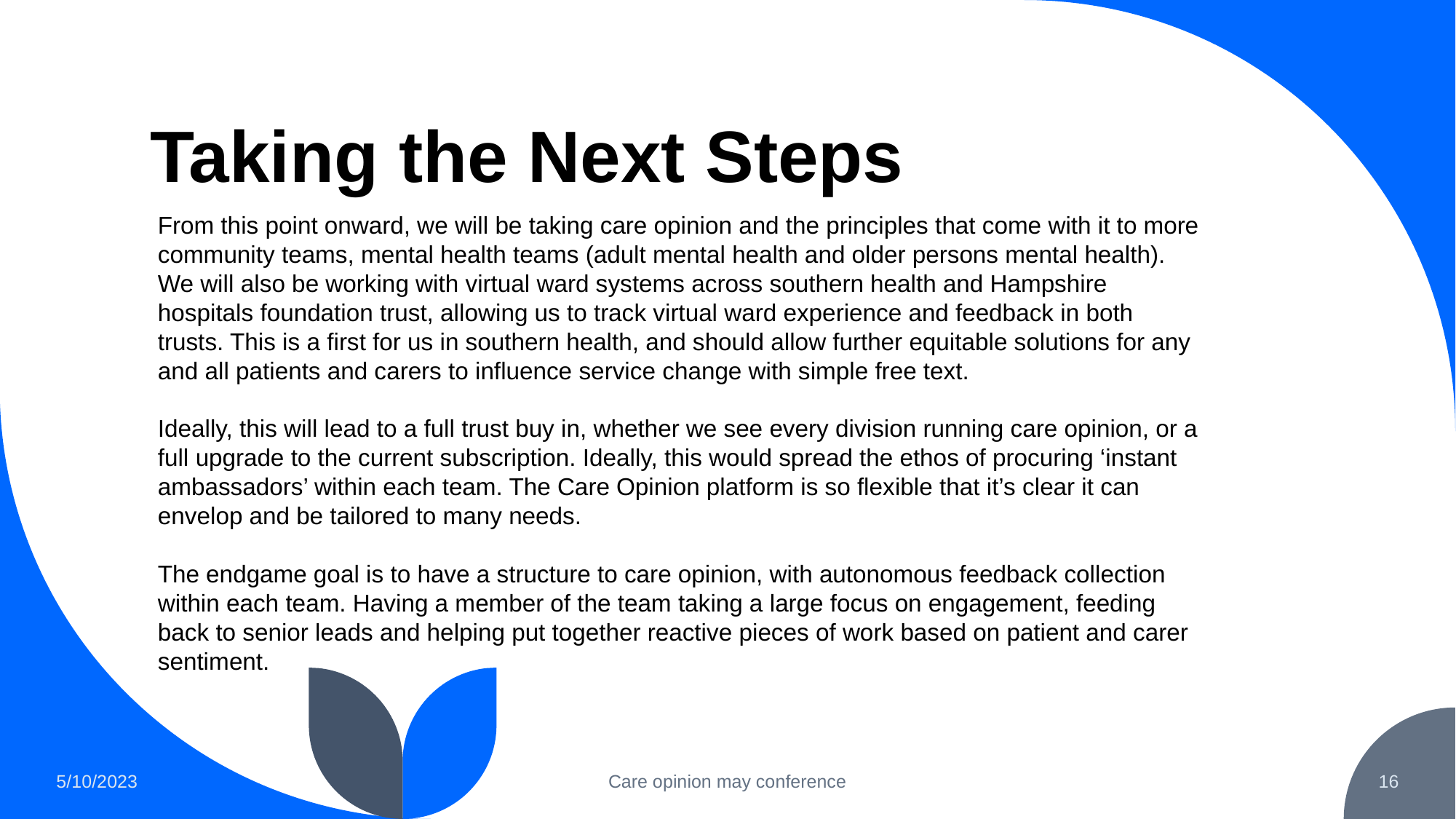

# Taking the Next Steps
From this point onward, we will be taking care opinion and the principles that come with it to more community teams, mental health teams (adult mental health and older persons mental health). We will also be working with virtual ward systems across southern health and Hampshire hospitals foundation trust, allowing us to track virtual ward experience and feedback in both trusts. This is a first for us in southern health, and should allow further equitable solutions for any and all patients and carers to influence service change with simple free text.

Ideally, this will lead to a full trust buy in, whether we see every division running care opinion, or a full upgrade to the current subscription. Ideally, this would spread the ethos of procuring ‘instant ambassadors’ within each team. The Care Opinion platform is so flexible that it’s clear it can envelop and be tailored to many needs.

The endgame goal is to have a structure to care opinion, with autonomous feedback collection within each team. Having a member of the team taking a large focus on engagement, feeding back to senior leads and helping put together reactive pieces of work based on patient and carer sentiment.

5/10/2023
Care opinion may conference
16